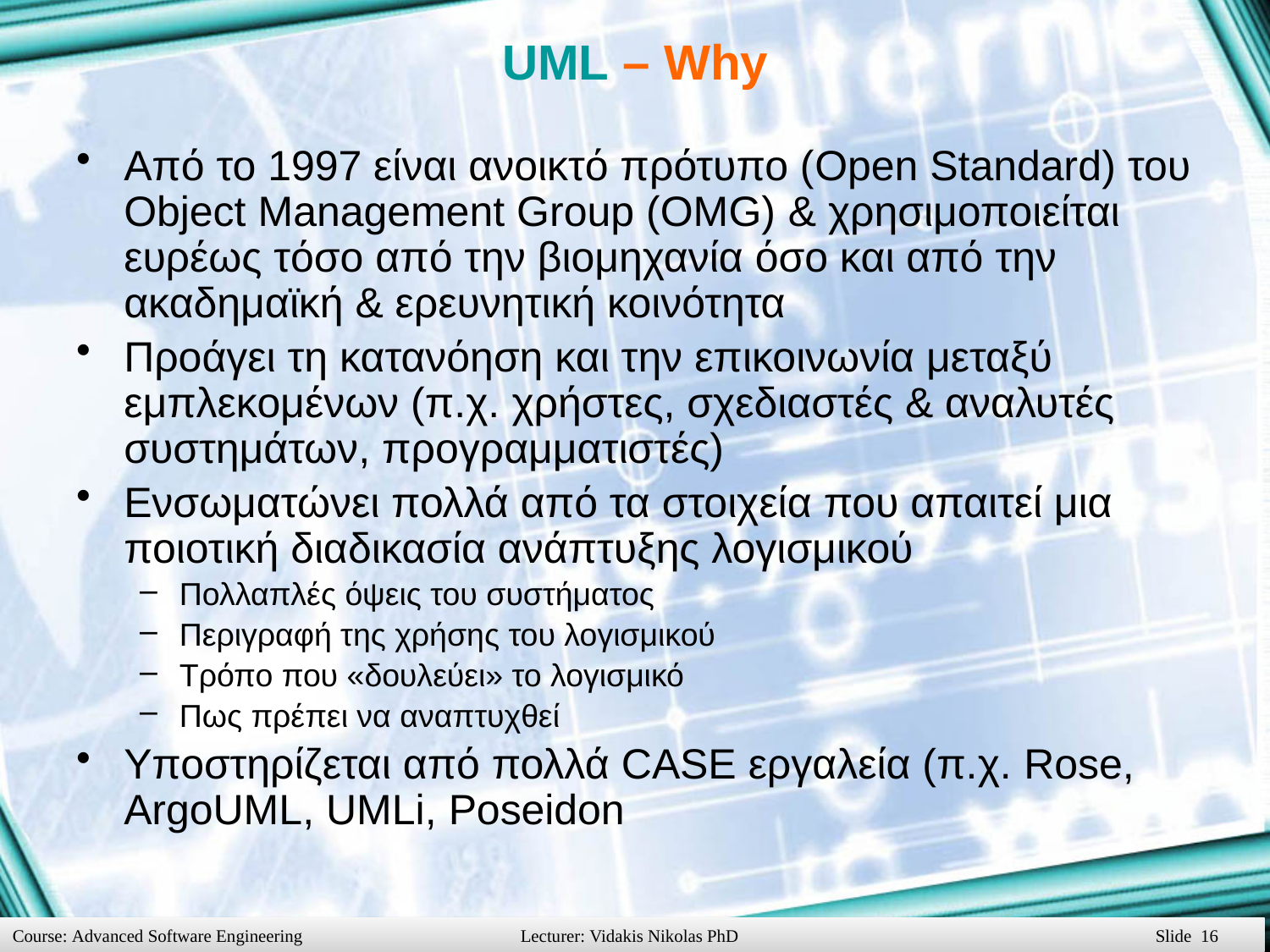

# UML – Why
Από το 1997 είναι ανοικτό πρότυπο (Open Standard) του Object Management Group (OMG) & χρησιμοποιείται ευρέως τόσο από την βιομηχανία όσο και από την ακαδημαϊκή & ερευνητική κοινότητα
Προάγει τη κατανόηση και την επικοινωνία μεταξύ εμπλεκομένων (π.χ. χρήστες, σχεδιαστές & αναλυτές συστημάτων, προγραμματιστές)
Ενσωματώνει πολλά από τα στοιχεία που απαιτεί μια ποιοτική διαδικασία ανάπτυξης λογισμικού
Πολλαπλές όψεις του συστήματος
Περιγραφή της χρήσης του λογισμικού
Τρόπο που «δουλεύει» το λογισμικό
Πως πρέπει να αναπτυχθεί
Υποστηρίζεται από πολλά CASE εργαλεία (π.χ. Rose, ArgoUML, UMLi, Poseidon